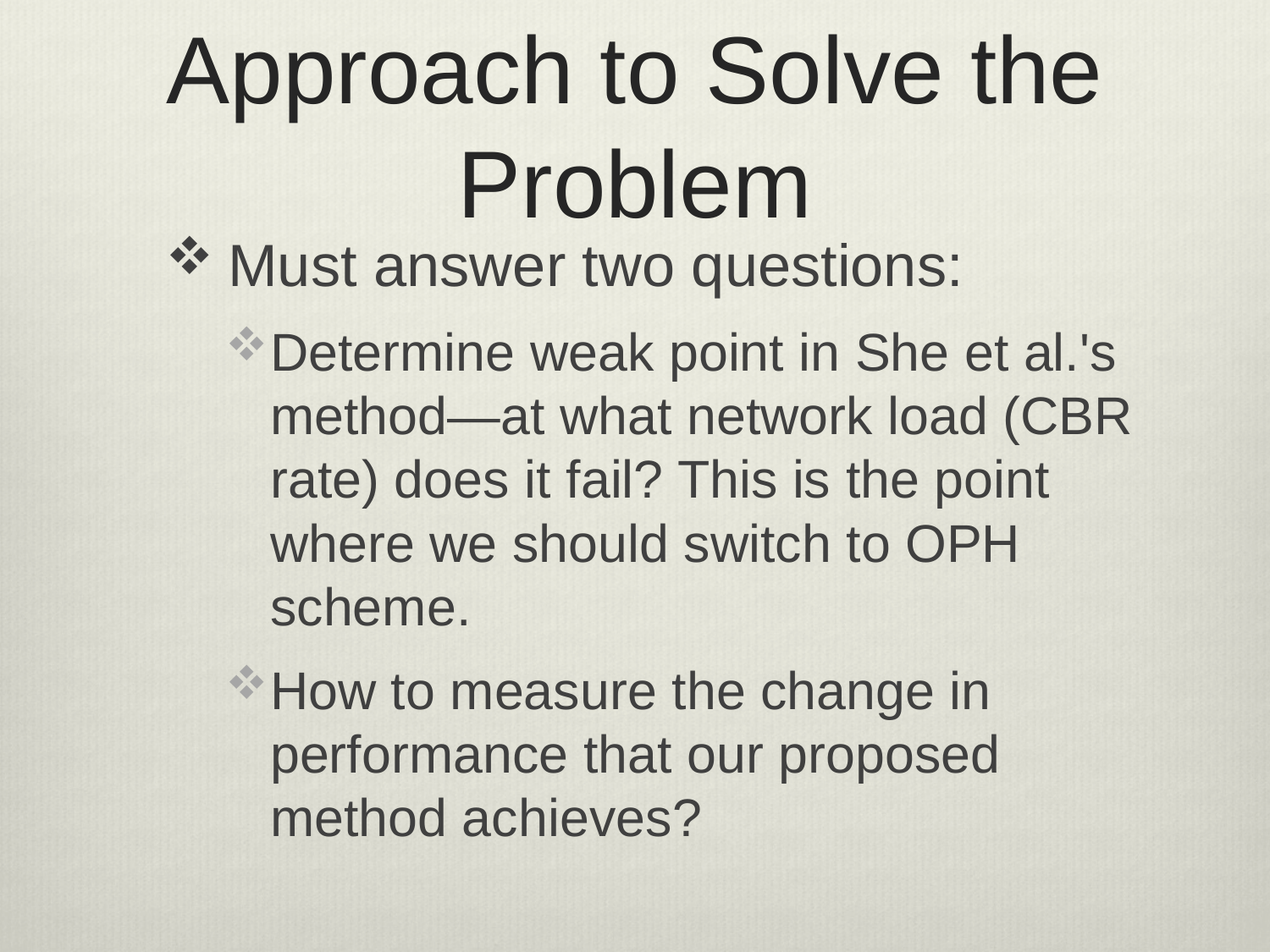

# Approach to Solve the Problem
 Must answer two questions:
Determine weak point in She et al.'s method—at what network load (CBR rate) does it fail? This is the point where we should switch to OPH scheme.
How to measure the change in performance that our proposed method achieves?